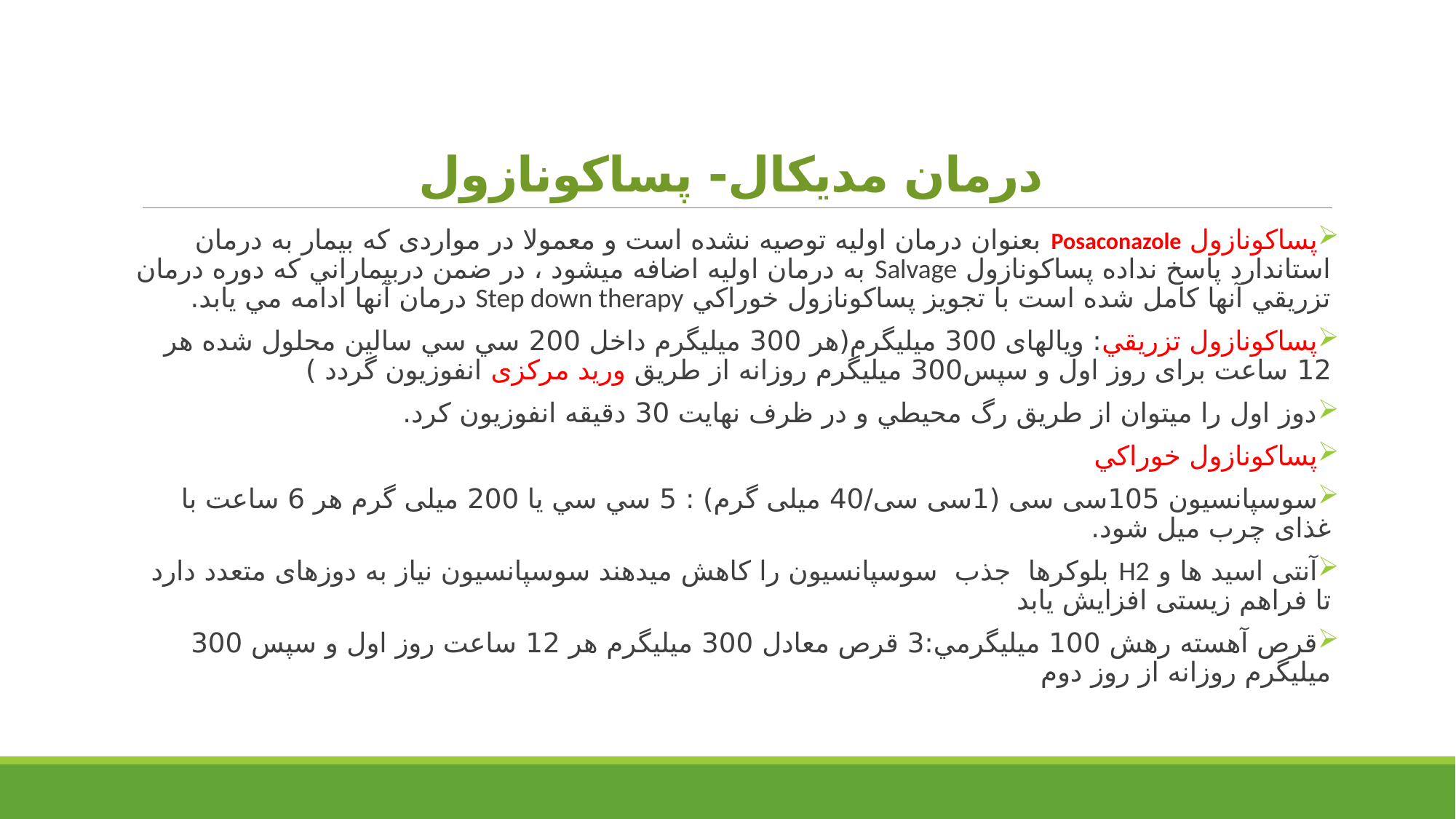

# درمان مدیکال- پساكونازول
پساكونازول Posaconazole بعنوان درمان اوليه توصيه نشده است و معمولا در مواردی كه بيمار به درمان استاندارد پاسخ نداده پساکونازول Salvage به درمان اوليه اضافه ميشود ، در ضمن دربيماراني كه دوره درمان تزريقي آنها كامل شده است با تجويز پساكونازول خوراكي Step down therapy درمان آنها ادامه مي یابد.
پساكونازول تزريقي: ويالهای 300 ميليگرم(هر 300 ميليگرم داخل 200 سي سي سالين محلول شده هر 12 ساعت برای روز اول و سپس300 ميليگرم روزانه از طريق وريد مركزی انفوزيون گردد )
دوز اول را ميتوان از طريق رگ محيطي و در ظرف نهايت 30 دقيقه انفوزيون كرد.
پساكونازول خوراكي
سوسپانسيون 105سی سی (1سی سی/40 میلی گرم) : 5 سي سي یا 200 میلی گرم هر 6 ساعت با غذای چرب ميل شود.
آنتی اسید ها و H2 بلوکرها  جذب  سوسپانسیون را کاهش میدهند سوسپانسیون نیاز به دوزهای متعدد دارد  تا فراهم زیستی افزایش یابد
قرص آهسته رهش 100 ميليگرمي:3 قرص معادل 300 ميليگرم هر 12 ساعت روز اول و سپس 300 ميليگرم روزانه از روز دوم